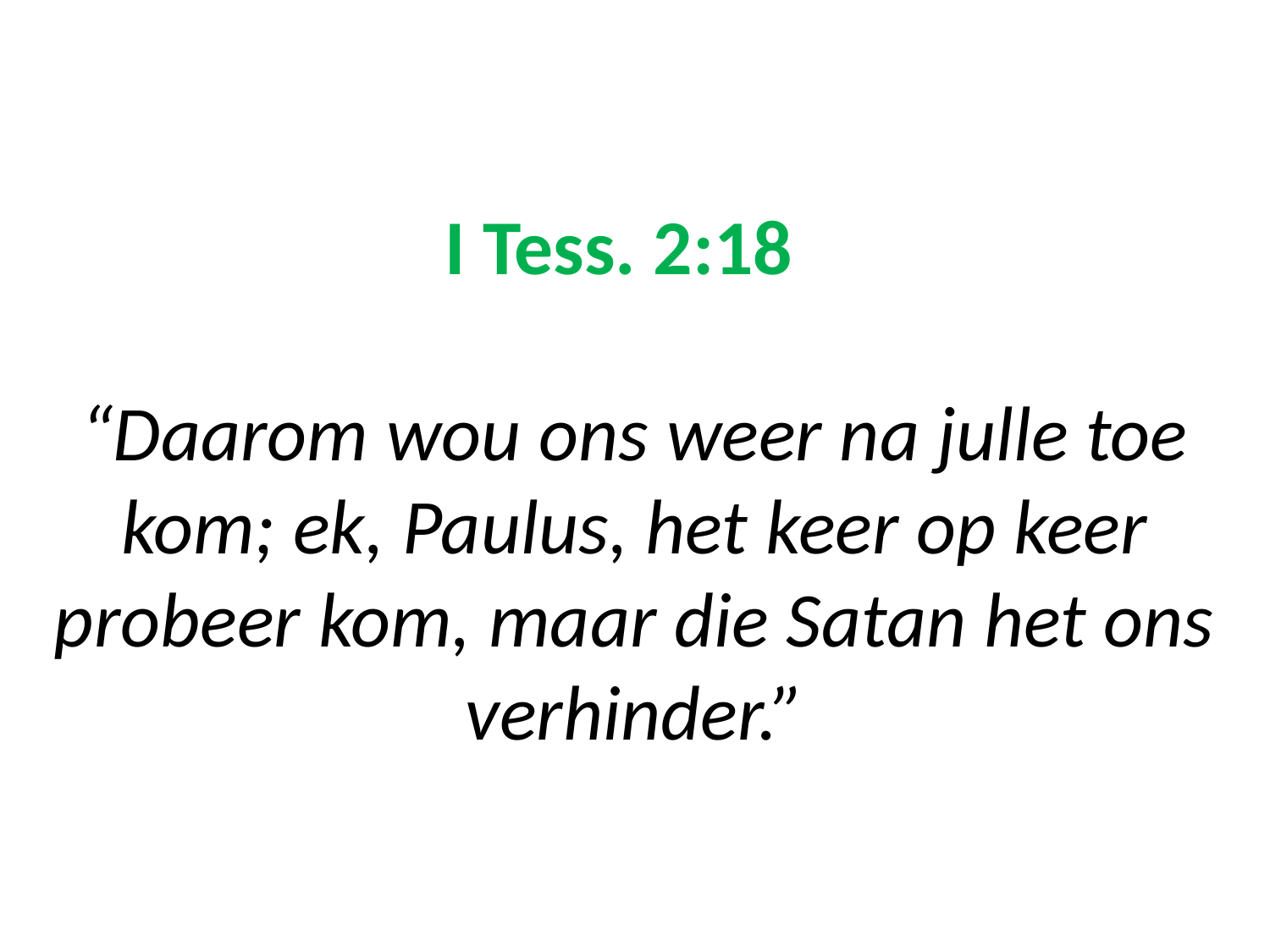

# I Tess. 2:18 “Daarom wou ons weer na julle toe kom; ek, Paulus, het keer op keer probeer kom, maar die Satan het ons verhinder.”